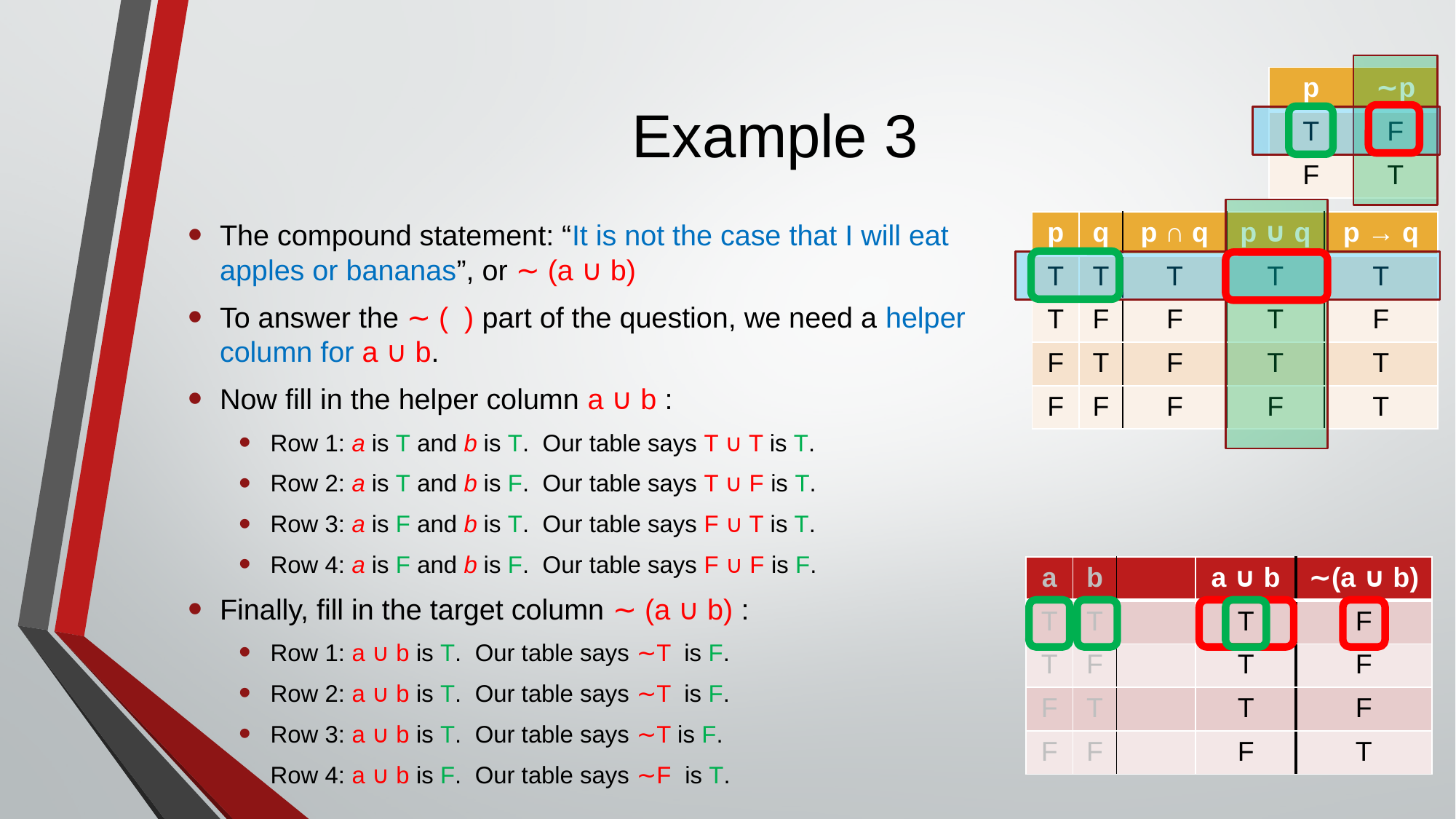

| p | ∼p |
| --- | --- |
| T | F |
| F | T |
| p | q | p ∩ q | p ∪ q | p → q |
| --- | --- | --- | --- | --- |
| T | T | T | T | T |
| T | F | F | T | F |
| F | T | F | T | T |
| F | F | F | F | T |
# Example 3

The compound statement: “It is not the case that I will eat apples or bananas”, or ∼ (a ∪ b)
To answer the ∼ (  ) part of the question, we need a helper column for a ∪ b.
Now fill in the helper column a ∪ b :
Row 1: a is T and b is T.  Our table says T ∪ T is T.
Row 2: a is T and b is F.  Our table says T ∪ F is T.
Row 3: a is F and b is T.  Our table says F ∪ T is T.
Row 4: a is F and b is F.  Our table says F ∪ F is F.
Finally, fill in the target column ∼ (a ∪ b) :
Row 1: a ∪ b is T.  Our table says ∼T  is F.
Row 2: a ∪ b is T.  Our table says ∼T  is F.
Row 3: a ∪ b is T.  Our table says ∼T is F.
Row 4: a ∪ b is F.  Our table says ∼F  is T.

| a | b |  |  | ∼(a ∪ b) |
| --- | --- | --- | --- | --- |
| T | T |  |  |  |
| T | F |  |  |  |
| F | T |  |  |  |
| F | F |  |  |  |
| a | b |  | a ∪ b | ∼(a ∪ b) |
| --- | --- | --- | --- | --- |
| T | T |  |  |  |
| T | F |  |  |  |
| F | T |  |  |  |
| F | F |  |  |  |
| a | b |  | a ∪ b | ∼(a ∪ b) |
| --- | --- | --- | --- | --- |
| T | T |  | T |  |
| T | F |  |  |  |
| F | T |  |  |  |
| F | F |  |  |  |
| a | b |  | a ∪ b | ∼(a ∪ b) |
| --- | --- | --- | --- | --- |
| T | T |  | T |  |
| T | F |  | T |  |
| F | T |  |  |  |
| F | F |  |  |  |
| a | b |  | a ∪ b | ∼(a ∪ b) |
| --- | --- | --- | --- | --- |
| T | T |  | T |  |
| T | F |  | T |  |
| F | T |  | T |  |
| F | F |  |  |  |
| a | b |  | a ∪ b | ∼(a ∪ b) |
| --- | --- | --- | --- | --- |
| T | T |  | T |  |
| T | F |  | T |  |
| F | T |  | T |  |
| F | F |  | F |  |
| a | b |  | a ∪ b | ∼(a ∪ b) |
| --- | --- | --- | --- | --- |
| T | T |  | T | F |
| T | F |  | T |  |
| F | T |  | T |  |
| F | F |  | F |  |
| a | b |  | a ∪ b | ∼(a ∪ b) |
| --- | --- | --- | --- | --- |
| T | T |  | T | F |
| T | F |  | T | F |
| F | T |  | T |  |
| F | F |  | F |  |
| a | b |  | a ∪ b | ∼(a ∪ b) |
| --- | --- | --- | --- | --- |
| T | T |  | T | F |
| T | F |  | T | F |
| F | T |  | T | F |
| F | F |  | F |  |
| a | b |  | a ∪ b | ∼(a ∪ b) |
| --- | --- | --- | --- | --- |
| T | T |  | T | F |
| T | F |  | T | F |
| F | T |  | T | F |
| F | F |  | F | T |